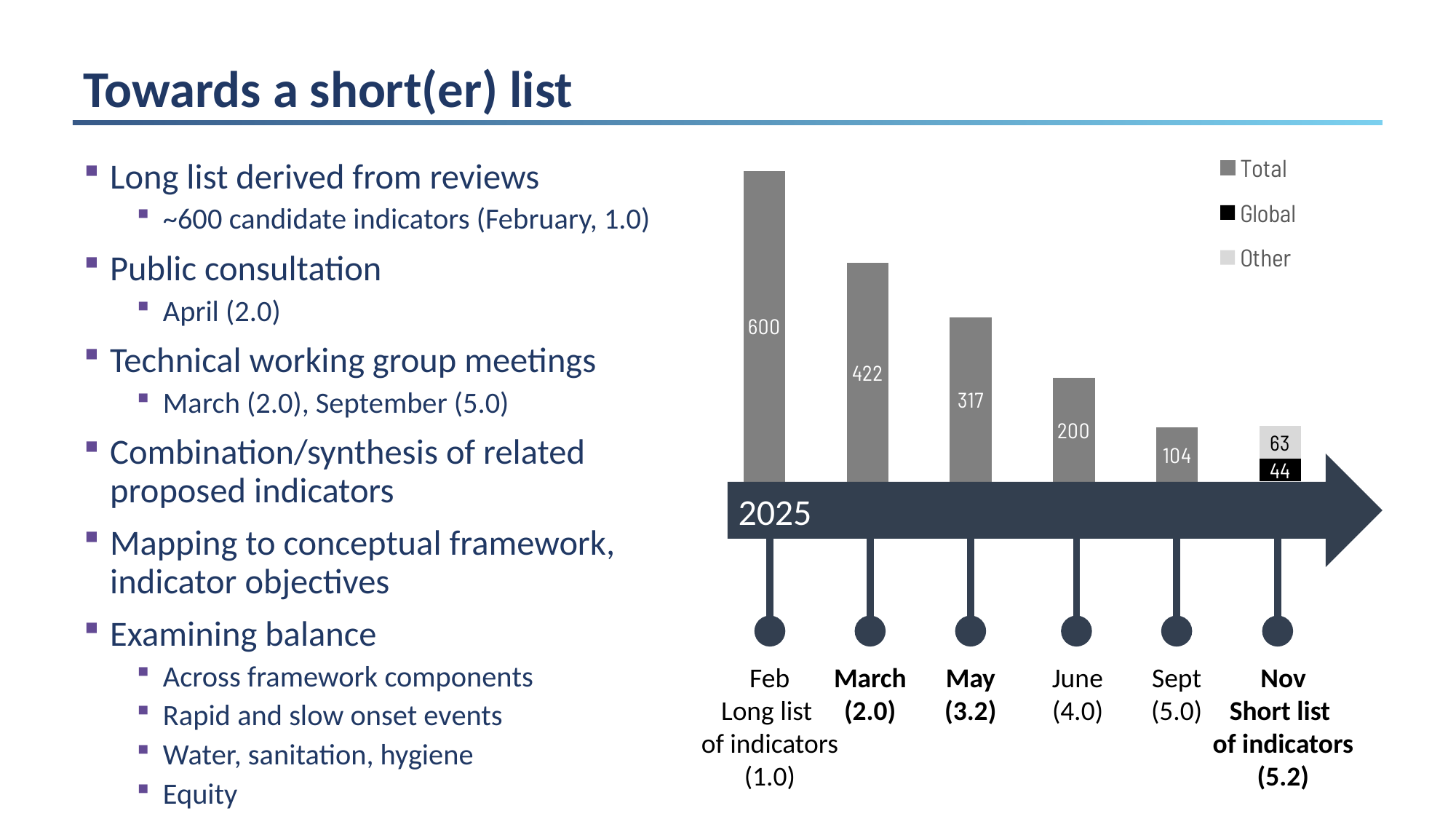

# Towards a short(er) list

### Chart

| Category | Total | Global | Other |
|---|---|---|---|
| Feb 2025 (1.0) | 600.0 | None | None |
| Mar 2025 (2.0) | 422.0 | None | None |
| May 2025 (3.0) | 317.0 | None | None |
| Jun 2025 (4.0) | 200.0 | None | None |
| Sep 2025 (5.0) | 104.0 | None | None |
| Oct 2025 (5.1) | None | 44.0 | 63.0 |
Long list derived from reviews
~600 candidate indicators (February, 1.0)
Public consultation
April (2.0)
Technical working group meetings
March (2.0), September (5.0)
Combination/synthesis of related proposed indicators
Mapping to conceptual framework, indicator objectives
Examining balance
Across framework components
Rapid and slow onset events
Water, sanitation, hygiene
Equity

2025

Feb
Long list
of indicators (1.0)
March
(2.0)
May
(3.2)
June
(4.0)
Sept
(5.0)
Nov
Short list
of indicators (5.2)